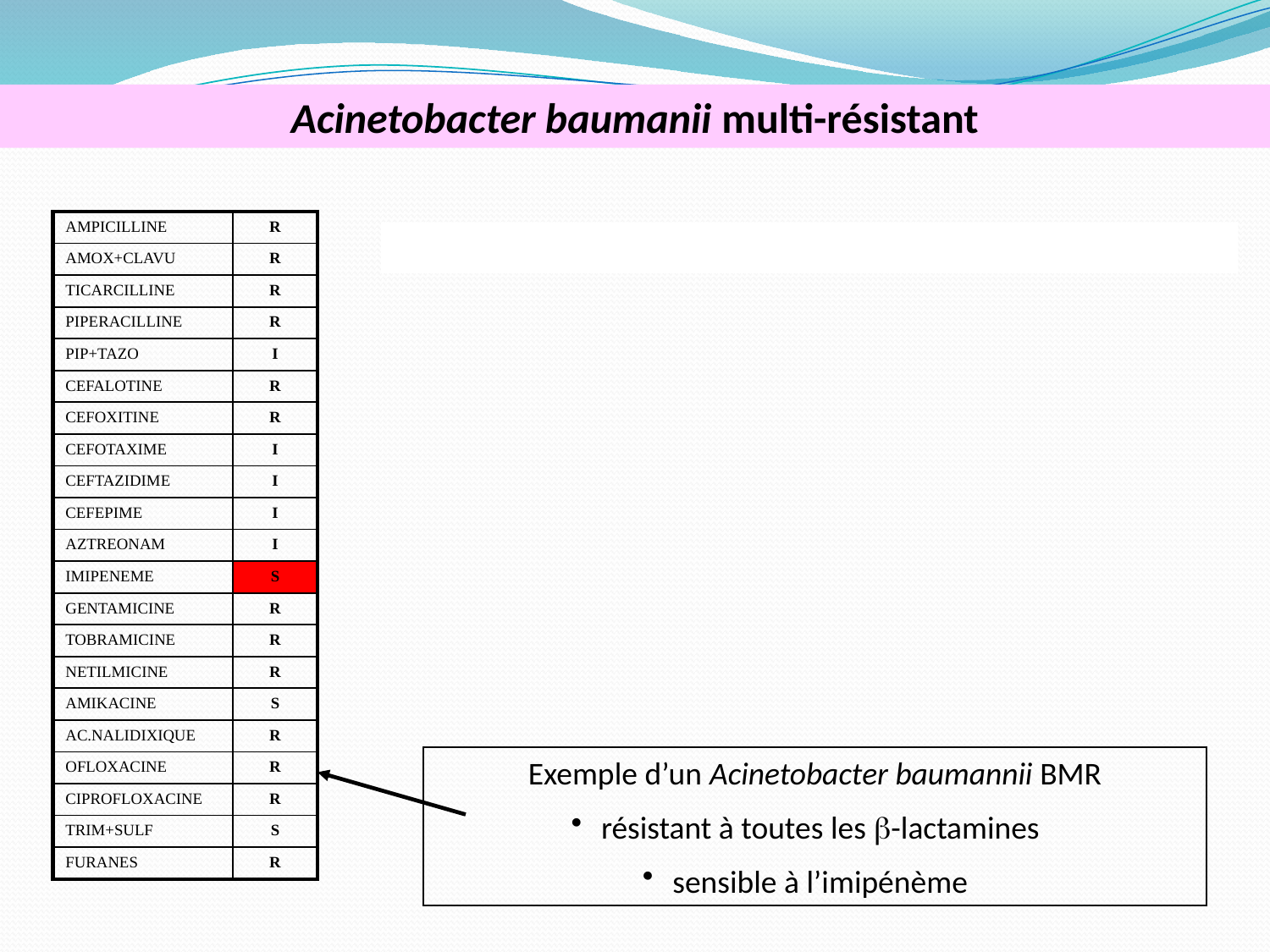

Acinetobacter baumanii multi-résistant
| AMPICILLINE | R |
| --- | --- |
| AMOX+CLAVU | R |
| TICARCILLINE | R |
| PIPERACILLINE | R |
| PIP+TAZO | I |
| CEFALOTINE | R |
| CEFOXITINE | R |
| CEFOTAXIME | I |
| CEFTAZIDIME | I |
| CEFEPIME | I |
| AZTREONAM | I |
| IMIPENEME | S |
| GENTAMICINE | R |
| TOBRAMICINE | R |
| NETILMICINE | R |
| AMIKACINE | S |
| AC.NALIDIXIQUE | R |
| OFLOXACINE | R |
| CIPROFLOXACINE | R |
| TRIM+SULF | S |
| FURANES | R |

Exemple d’un Acinetobacter baumannii BMR
résistant à toutes les β-lactamines
sensible à l’imipénème